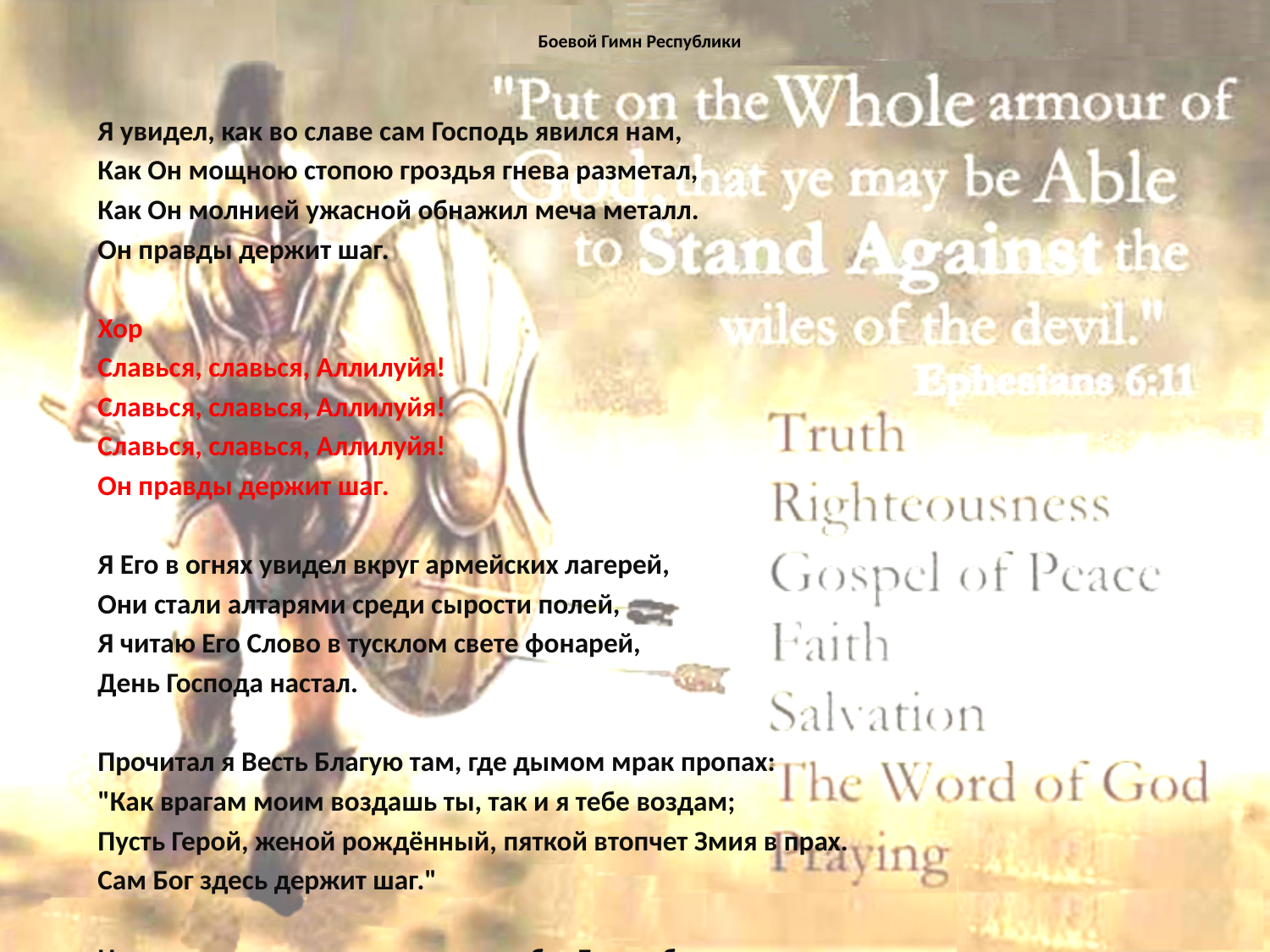

# Боевой Гимн Республики
Я увидел, как во славе сам Господь явился нам,
Как Он мощною стопою гроздья гнева разметал,
Как Он молнией ужасной обнажил меча металл.
Он правды держит шаг.

Хор
Славься, славься, Аллилуйя!
Славься, славься, Аллилуйя!
Славься, славься, Аллилуйя!
Он правды держит шаг.

Я Его в огнях увидел вкруг армейских лагерей,
Они стали алтарями среди сырости полей,
Я читаю Его Слово в тусклом свете фонарей,
День Господа настал.

Прочитал я Весть Благую там, где дымом мрак пропах:
"Как врагам моим воздашь ты, так и я тебе воздам;
Пусть Герой, женой рождённый, пяткой втопчет Змия в прах.
Сам Бог здесь держит шаг."

Невозможно отступленье, коль трубит Его труба;
Он просеет наши души в сите Страшного Суда;
О, моя душа, не медли: путеводная звезда — Наш Бог здесь держит шаг.

Среди благодатных лилий за морем Христос рождён,
Его кровью, Его телом мир вокруг преображён
Освятив нас, Он умер — за Свободу мы умрём,
Раз Бог здесь держит шаг.

Он является во славе, словно яростный восход,
Будет Разумом для власти, Помощь смелому даёт,
Мир у ног Его смирится, и покорно Время ждёт,
Наш Бог здесь держит шаг.